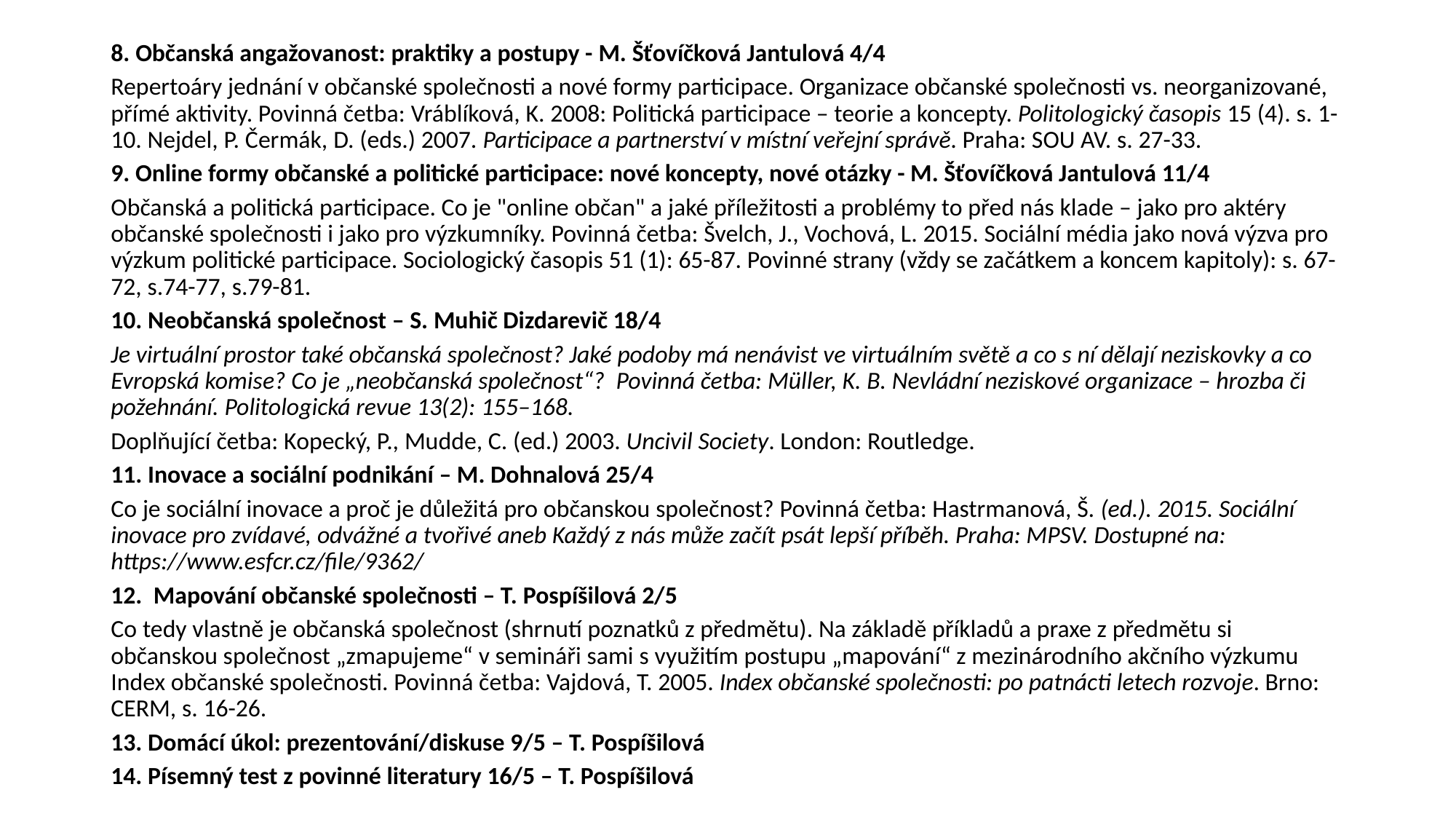

8. Občanská angažovanost: praktiky a postupy - M. Šťovíčková Jantulová 4/4
Repertoáry jednání v občanské společnosti a nové formy participace. Organizace občanské společnosti vs. neorganizované, přímé aktivity. Povinná četba: Vráblíková, K. 2008: Politická participace – teorie a koncepty. Politologický časopis 15 (4). s. 1-10. Nejdel, P. Čermák, D. (eds.) 2007. Participace a partnerství v místní veřejní správě. Praha: SOU AV. s. 27-33.
9. Online formy občanské a politické participace: nové koncepty, nové otázky - M. Šťovíčková Jantulová 11/4
Občanská a politická participace. Co je "online občan" a jaké příležitosti a problémy to před nás klade – jako pro aktéry občanské společnosti i jako pro výzkumníky. Povinná četba: Švelch, J., Vochová, L. 2015. Sociální média jako nová výzva pro výzkum politické participace. Sociologický časopis 51 (1): 65-87. Povinné strany (vždy se začátkem a koncem kapitoly): s. 67-72, s.74-77, s.79-81.
10. Neobčanská společnost – S. Muhič Dizdarevič 18/4
Je virtuální prostor také občanská společnost? Jaké podoby má nenávist ve virtuálním světě a co s ní dělají neziskovky a co Evropská komise? Co je „neobčanská společnost“?  Povinná četba: Müller, K. B. Nevládní neziskové organizace – hrozba či požehnání. Politologická revue 13(2): 155–168.
Doplňující četba: Kopecký, P., Mudde, C. (ed.) 2003. Uncivil Society. London: Routledge.
11. Inovace a sociální podnikání – M. Dohnalová 25/4
Co je sociální inovace a proč je důležitá pro občanskou společnost? Povinná četba: Hastrmanová, Š. (ed.). 2015. Sociální inovace pro zvídavé, odvážné a tvořivé aneb Každý z nás může začít psát lepší příběh. Praha: MPSV. Dostupné na: https://www.esfcr.cz/file/9362/
12.  Mapování občanské společnosti – T. Pospíšilová 2/5
Co tedy vlastně je občanská společnost (shrnutí poznatků z předmětu). Na základě příkladů a praxe z předmětu si občanskou společnost „zmapujeme“ v semináři sami s využitím postupu „mapování“ z mezinárodního akčního výzkumu Index občanské společnosti. Povinná četba: Vajdová, T. 2005. Index občanské společnosti: po patnácti letech rozvoje. Brno: CERM, s. 16-26.
13. Domácí úkol: prezentování/diskuse 9/5 – T. Pospíšilová
14. Písemný test z povinné literatury 16/5 – T. Pospíšilová